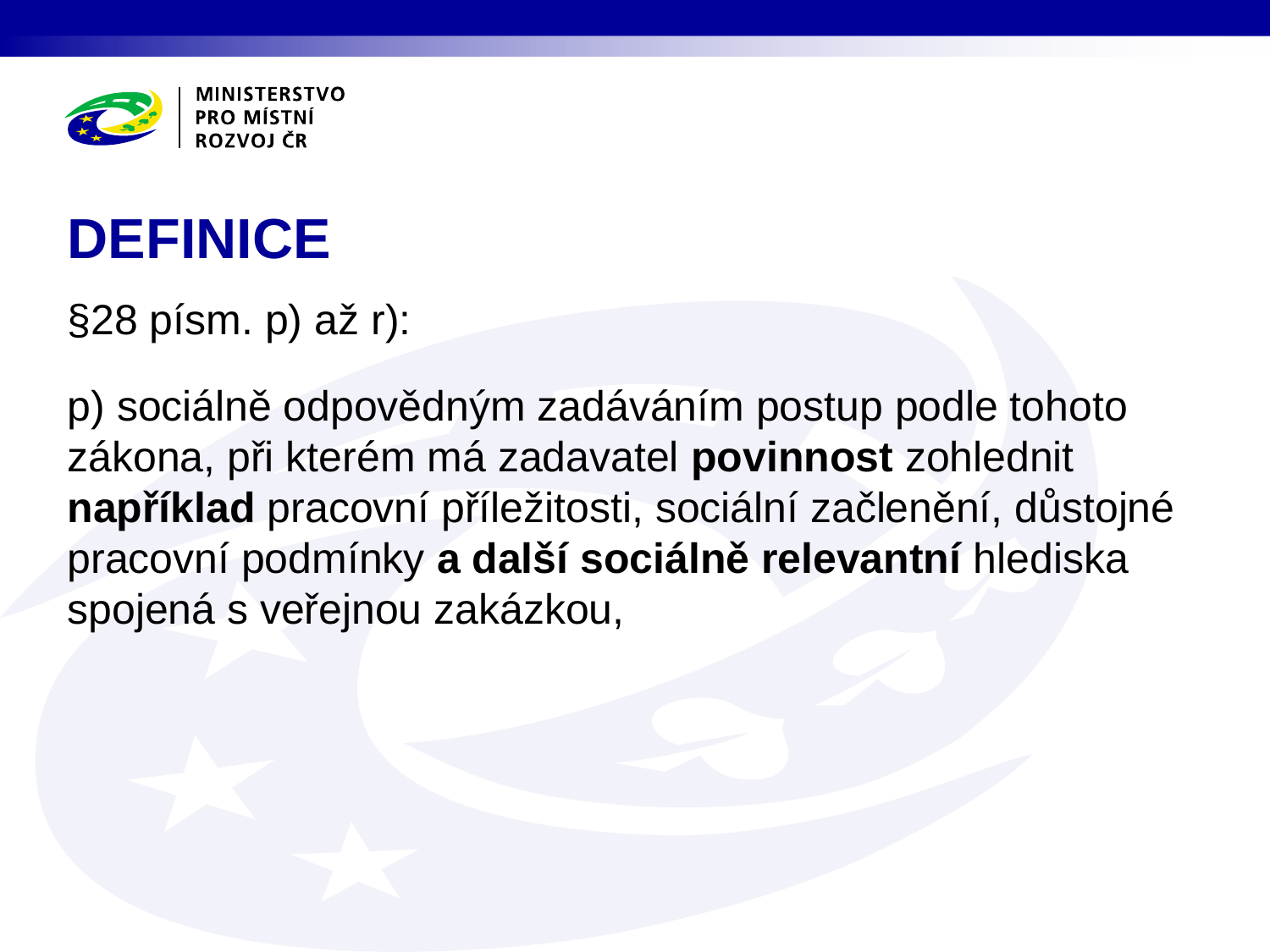

DEFINICE
§28 písm. p) až r):
p) sociálně odpovědným zadáváním postup podle tohoto zákona, při kterém má zadavatel povinnost zohlednit například pracovní příležitosti, sociální začlenění, důstojné pracovní podmínky a další sociálně relevantní hlediska spojená s veřejnou zakázkou,